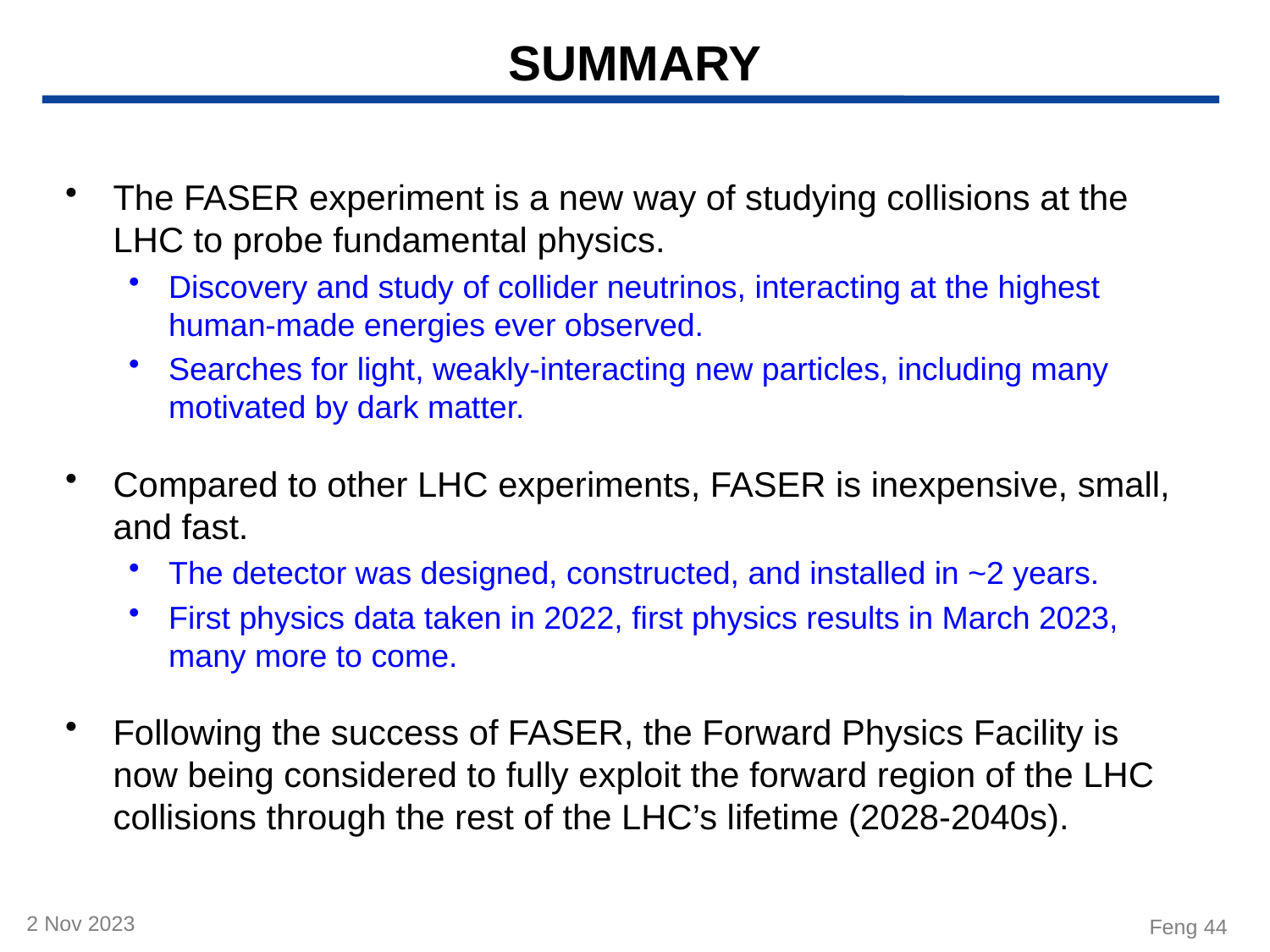

SUMMARY
The FASER experiment is a new way of studying collisions at the LHC to probe fundamental physics.
Discovery and study of collider neutrinos, interacting at the highest human-made energies ever observed.
Searches for light, weakly-interacting new particles, including many motivated by dark matter.

Compared to other LHC experiments, FASER is inexpensive, small, and fast.
The detector was designed, constructed, and installed in ~2 years.
First physics data taken in 2022, first physics results in March 2023, many more to come.

Following the success of FASER, the Forward Physics Facility is now being considered to fully exploit the forward region of the LHC collisions through the rest of the LHC’s lifetime (2028-2040s).